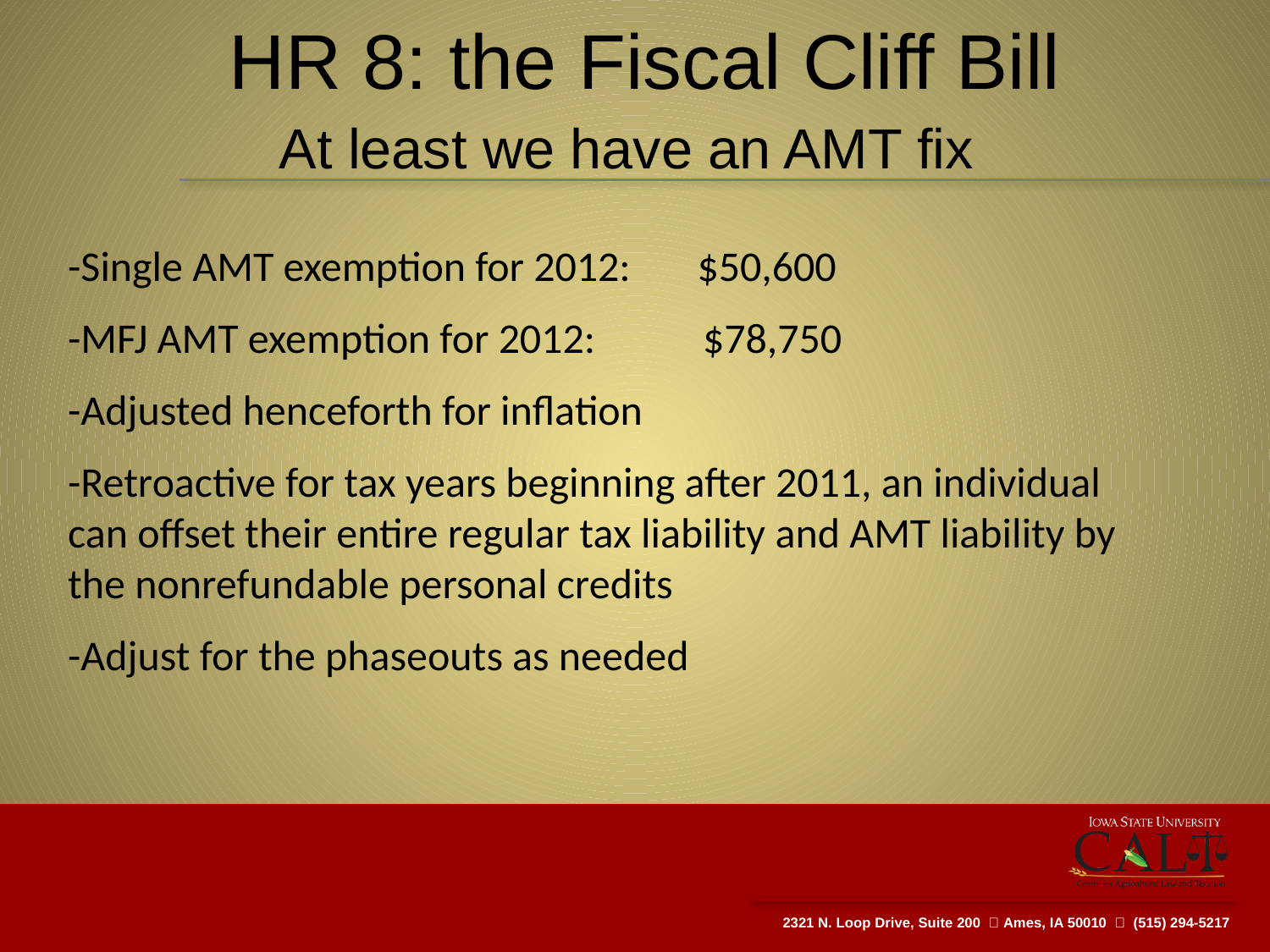

# HR 8: the Fiscal Cliff Bill
At least we have an AMT fix

-Single AMT exemption for 2012:       $50,600
-MFJ AMT exemption for 2012:	$78,750
-Adjusted henceforth for inflation
-Retroactive for tax years beginning after 2011, an individual can offset their entire regular tax liability and AMT liability by the nonrefundable personal credits
-Adjust for the phaseouts as needed